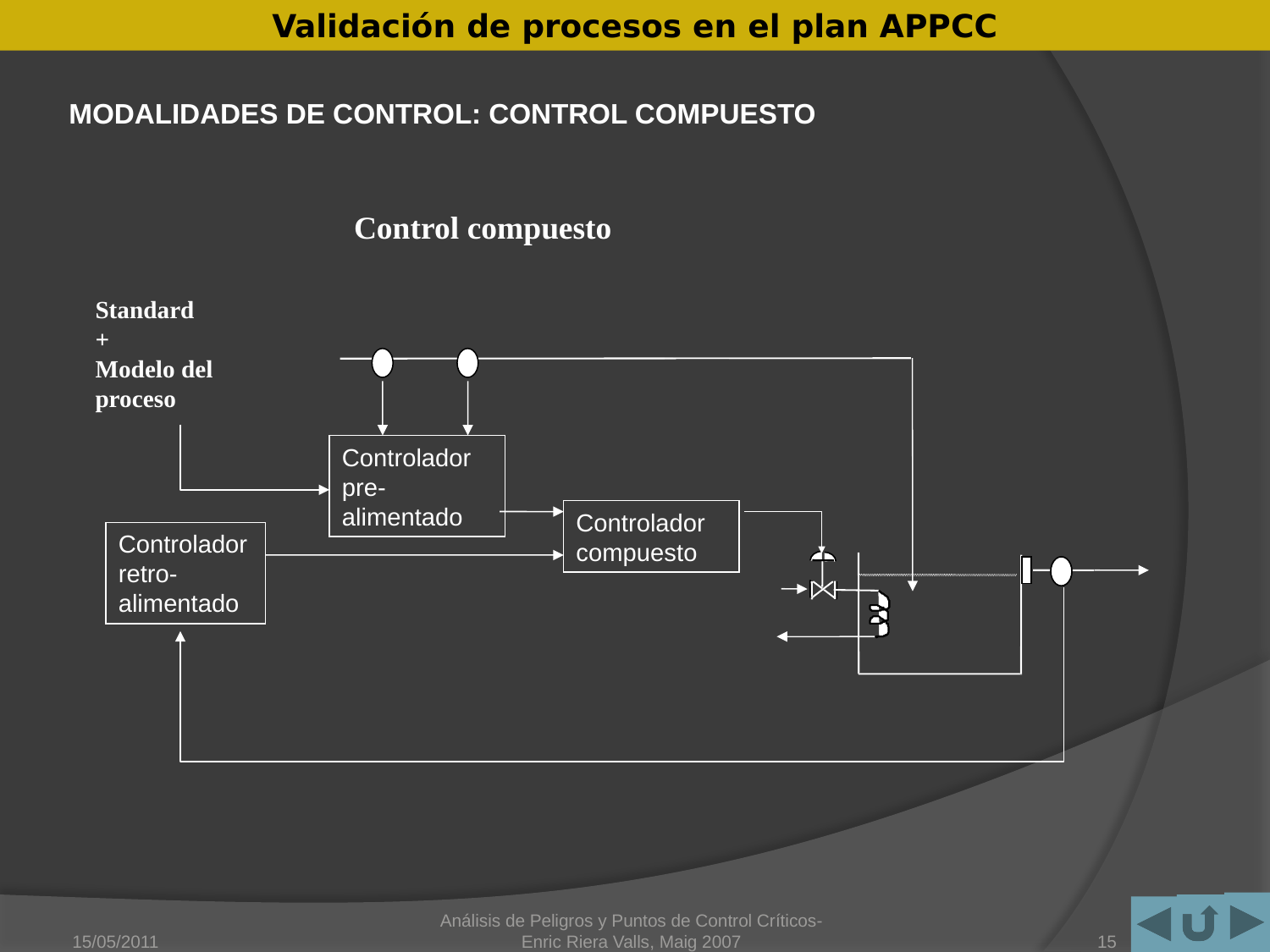

# MODALIDADES DE CONTROL: CONTROL COMPUESTO

Control compuesto

Standard
+
Modelo del proceso

Controlador pre- alimentado
Controlador compuesto

Controlador retro-alimentado

15/05/2011
15
Análisis de Peligros y Puntos de Control Críticos- Enric Riera Valls, Maig 2007